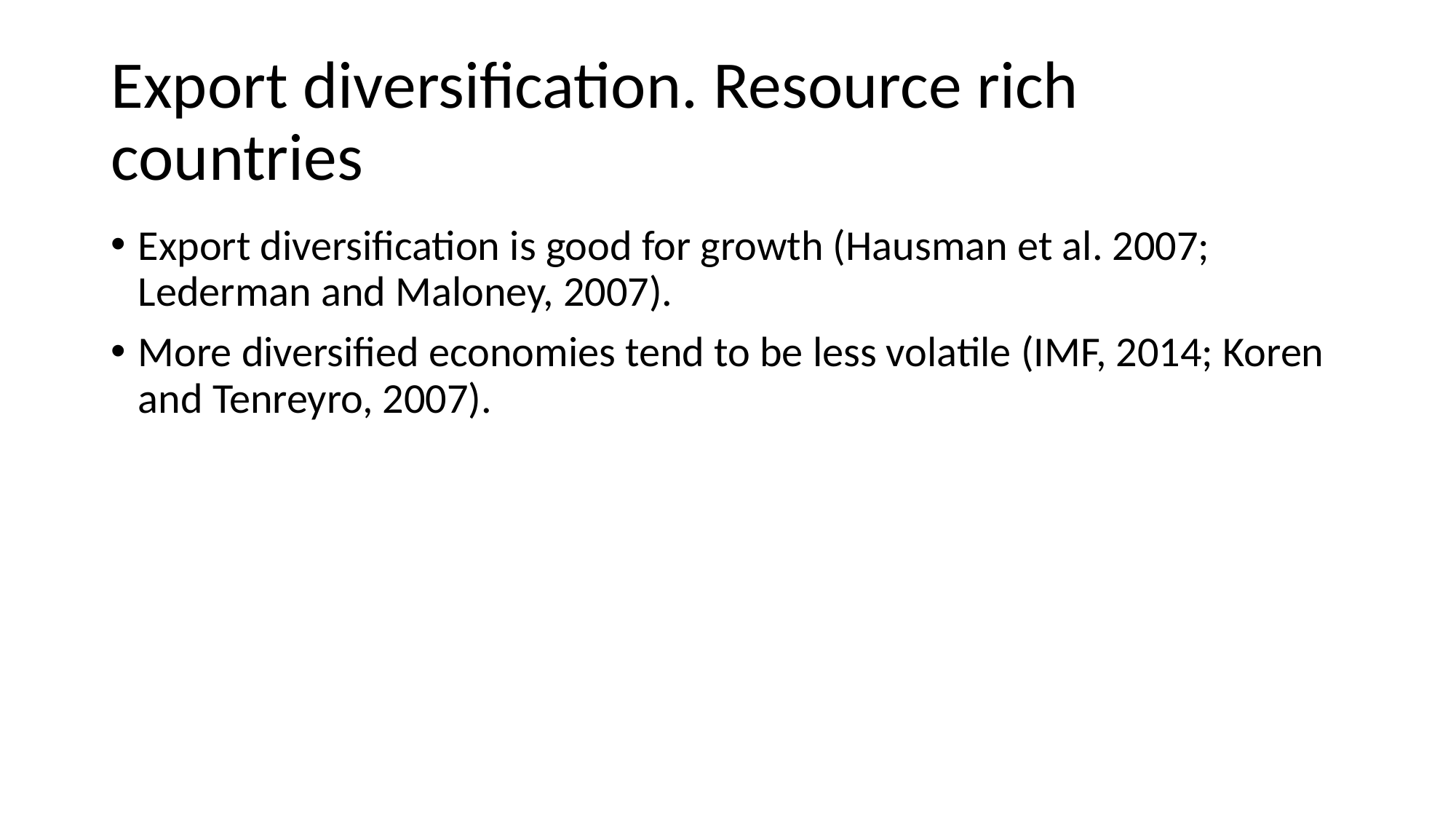

# Export diversification. Resource rich countries
Export diversification is good for growth (Hausman et al. 2007; Lederman and Maloney, 2007).
More diversified economies tend to be less volatile (IMF, 2014; Koren and Tenreyro, 2007).